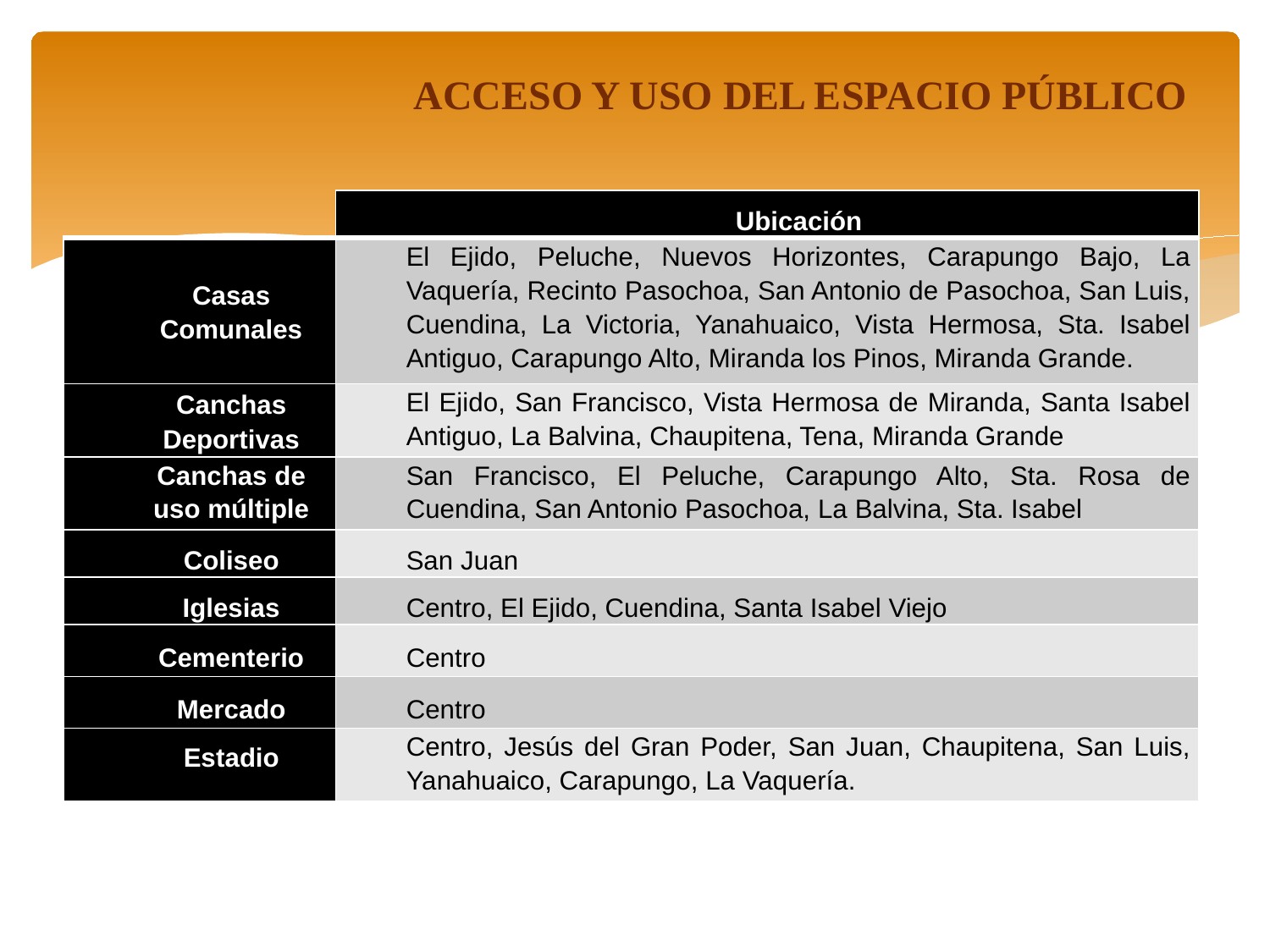

ACCESO Y USO DEL ESPACIO PÚBLICO
|  | Ubicación |
| --- | --- |
| Casas Comunales | El Ejido, Peluche, Nuevos Horizontes, Carapungo Bajo, La Vaquería, Recinto Pasochoa, San Antonio de Pasochoa, San Luis, Cuendina, La Victoria, Yanahuaico, Vista Hermosa, Sta. Isabel Antiguo, Carapungo Alto, Miranda los Pinos, Miranda Grande. |
| Canchas Deportivas | El Ejido, San Francisco, Vista Hermosa de Miranda, Santa Isabel Antiguo, La Balvina, Chaupitena, Tena, Miranda Grande |
| Canchas de uso múltiple | San Francisco, El Peluche, Carapungo Alto, Sta. Rosa de Cuendina, San Antonio Pasochoa, La Balvina, Sta. Isabel |
| Coliseo | San Juan |
| Iglesias | Centro, El Ejido, Cuendina, Santa Isabel Viejo |
| Cementerio | Centro |
| Mercado | Centro |
| Estadio | Centro, Jesús del Gran Poder, San Juan, Chaupitena, San Luis, Yanahuaico, Carapungo, La Vaquería. |